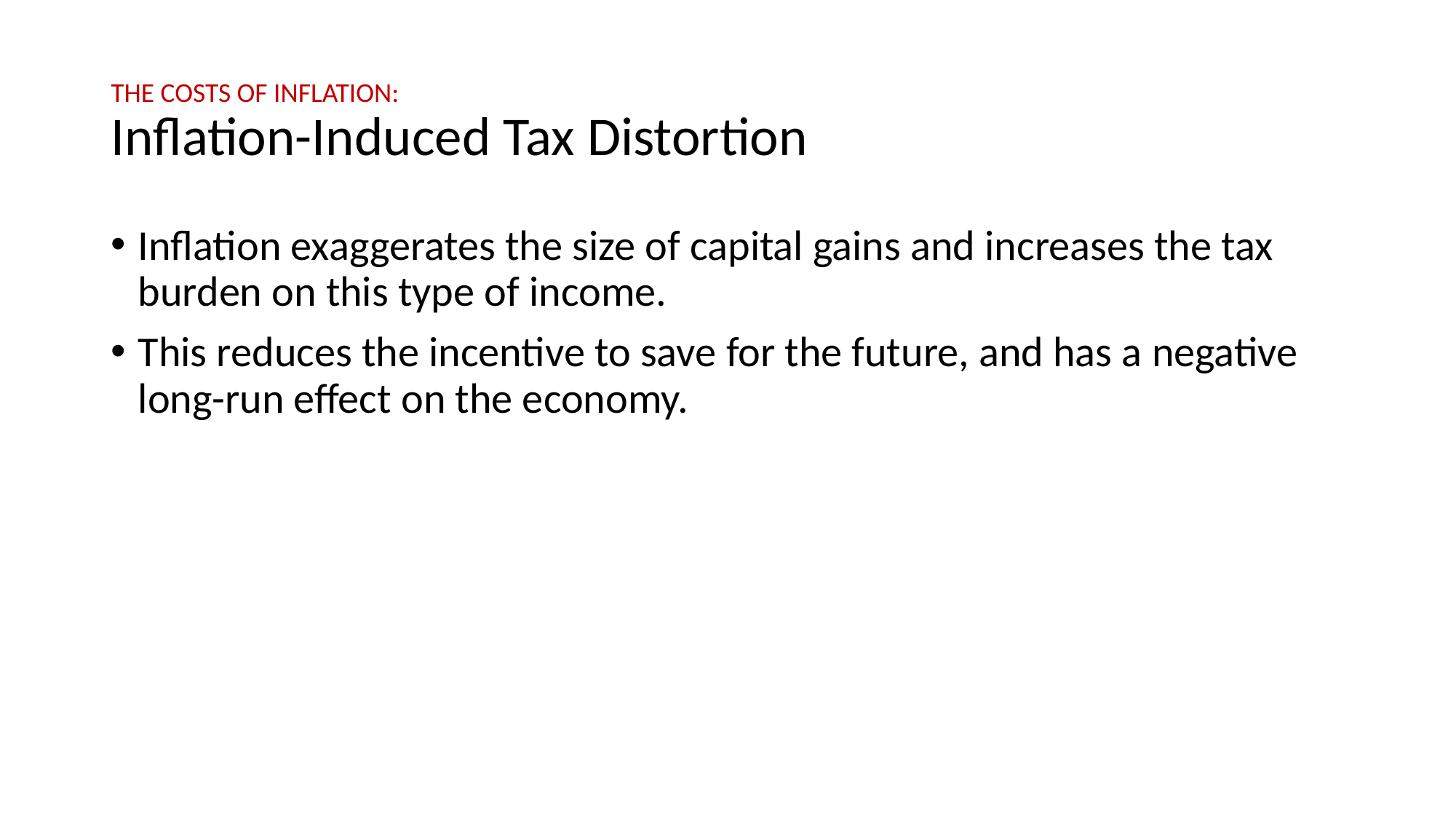

# THE COSTS OF INFLATION: Inflation-Induced Tax Distortion
Inflation exaggerates the size of capital gains and increases the tax burden on this type of income.
This reduces the incentive to save for the future, and has a negative long-run effect on the economy.